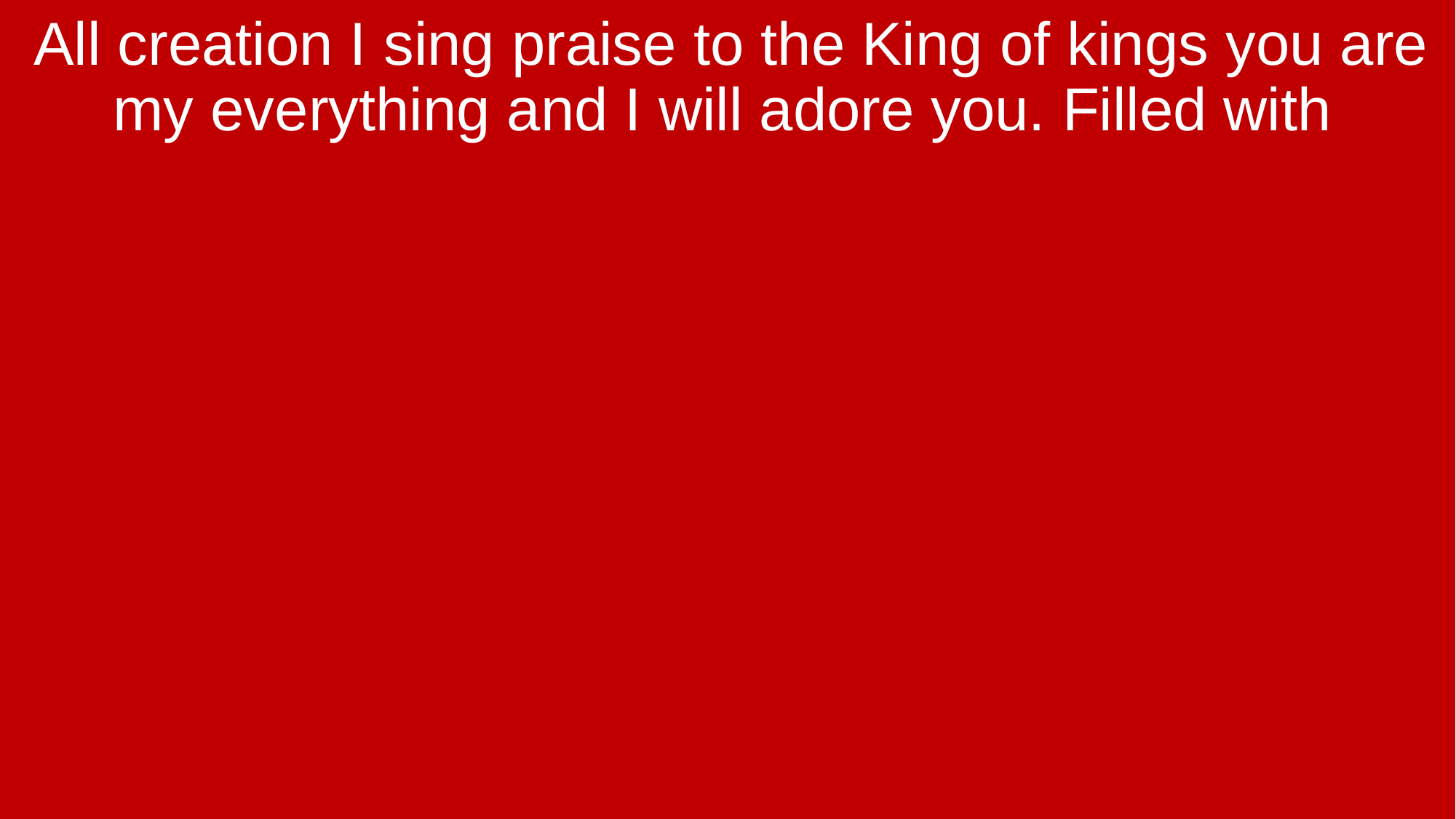

All creation I sing praise to the King of kings you are my everything and I will adore you. Filled with